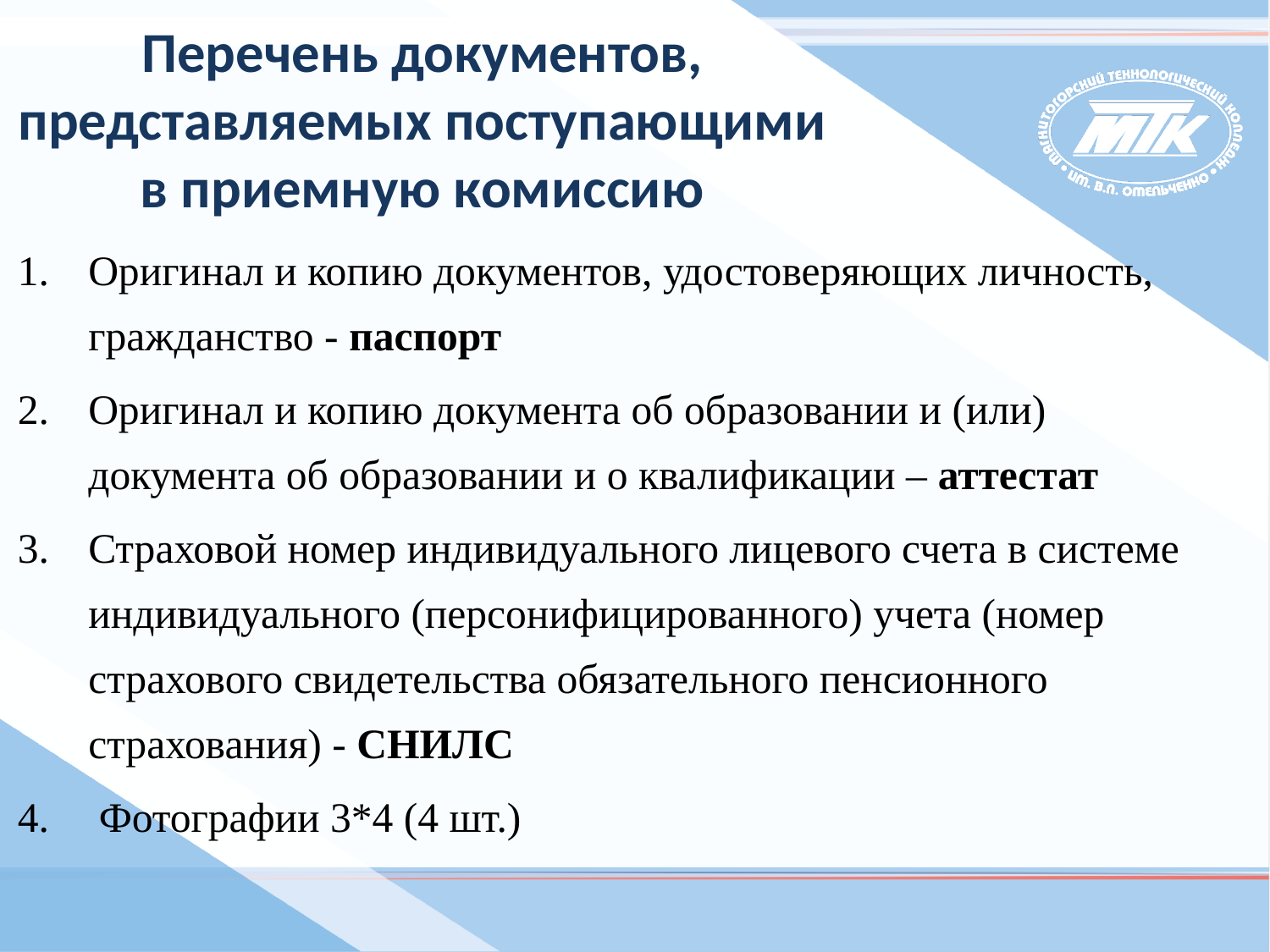

# Перечень документов, представляемых поступающими в приемную комиссию
Оригинал и копию документов, удостоверяющих личность, гражданство - паспорт
Оригинал и копию документа об образовании и (или) документа об образовании и о квалификации – аттестат
Страховой номер индивидуального лицевого счета в системе индивидуального (персонифицированного) учета (номер страхового свидетельства обязательного пенсионного страхования) - СНИЛС
 Фотографии 3*4 (4 шт.)